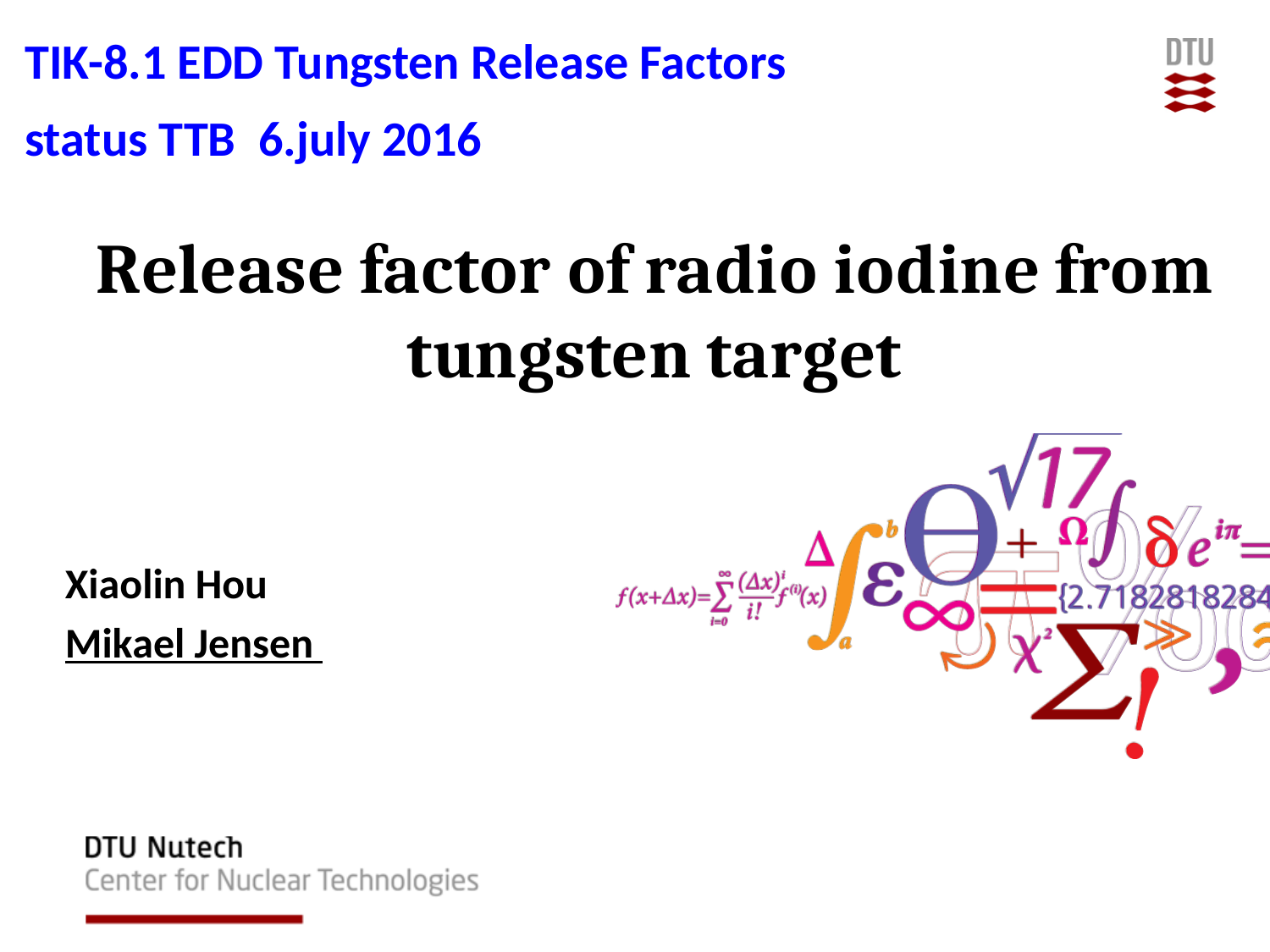

# TIK-8.1 EDD Tungsten Release Factors status TTB  6.july 2016
Release factor of radio iodine from tungsten target
Xiaolin Hou
Mikael Jensen